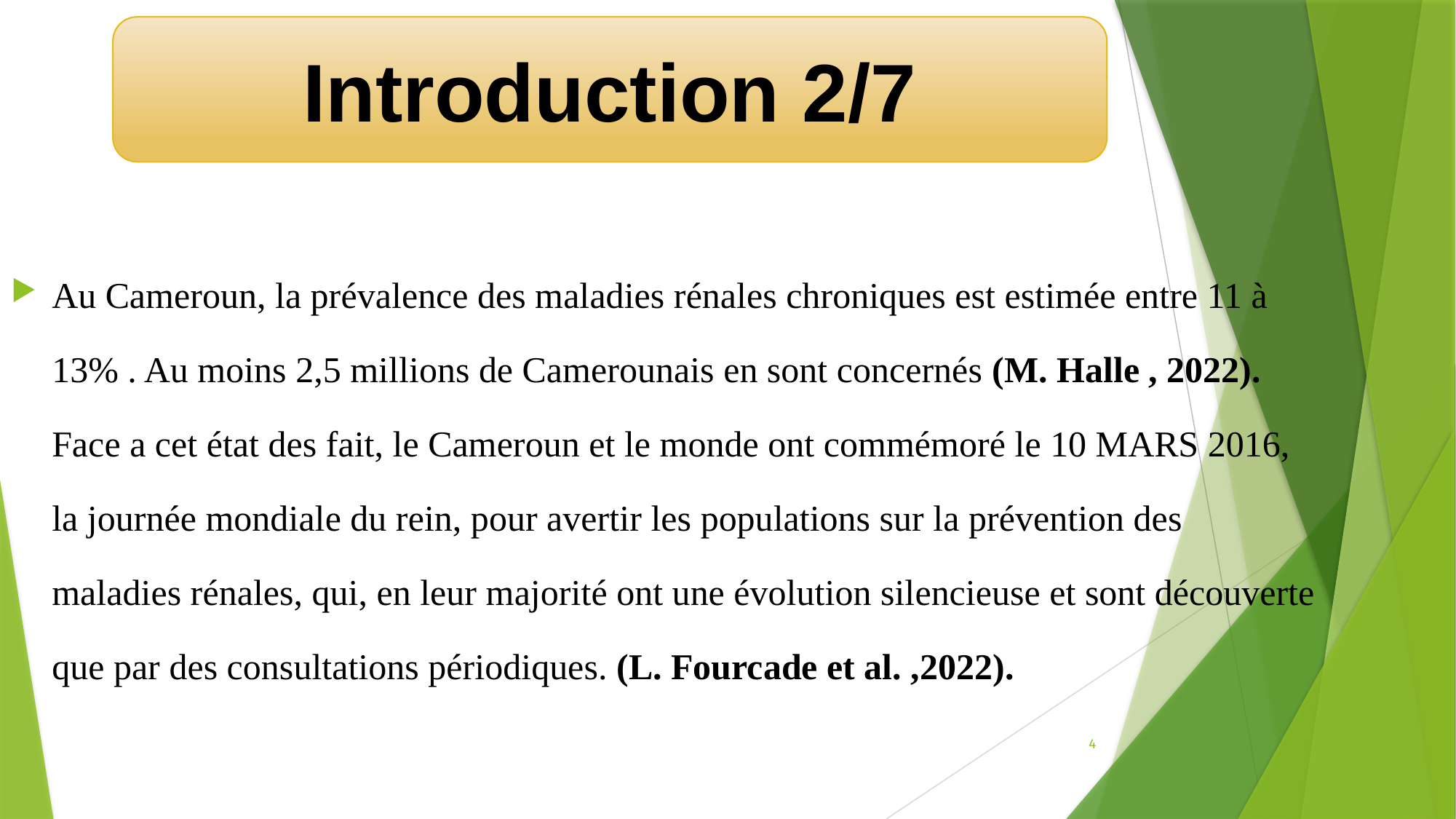

Introduction 2/7
Au Cameroun, la prévalence des maladies rénales chroniques est estimée entre 11 à 13% . Au moins 2,5 millions de Camerounais en sont concernés (M. Halle , 2022). Face a cet état des fait, le Cameroun et le monde ont commémoré le 10 MARS 2016, la journée mondiale du rein, pour avertir les populations sur la prévention des maladies rénales, qui, en leur majorité ont une évolution silencieuse et sont découverte que par des consultations périodiques. (L. Fourcade et al. ,2022).

4